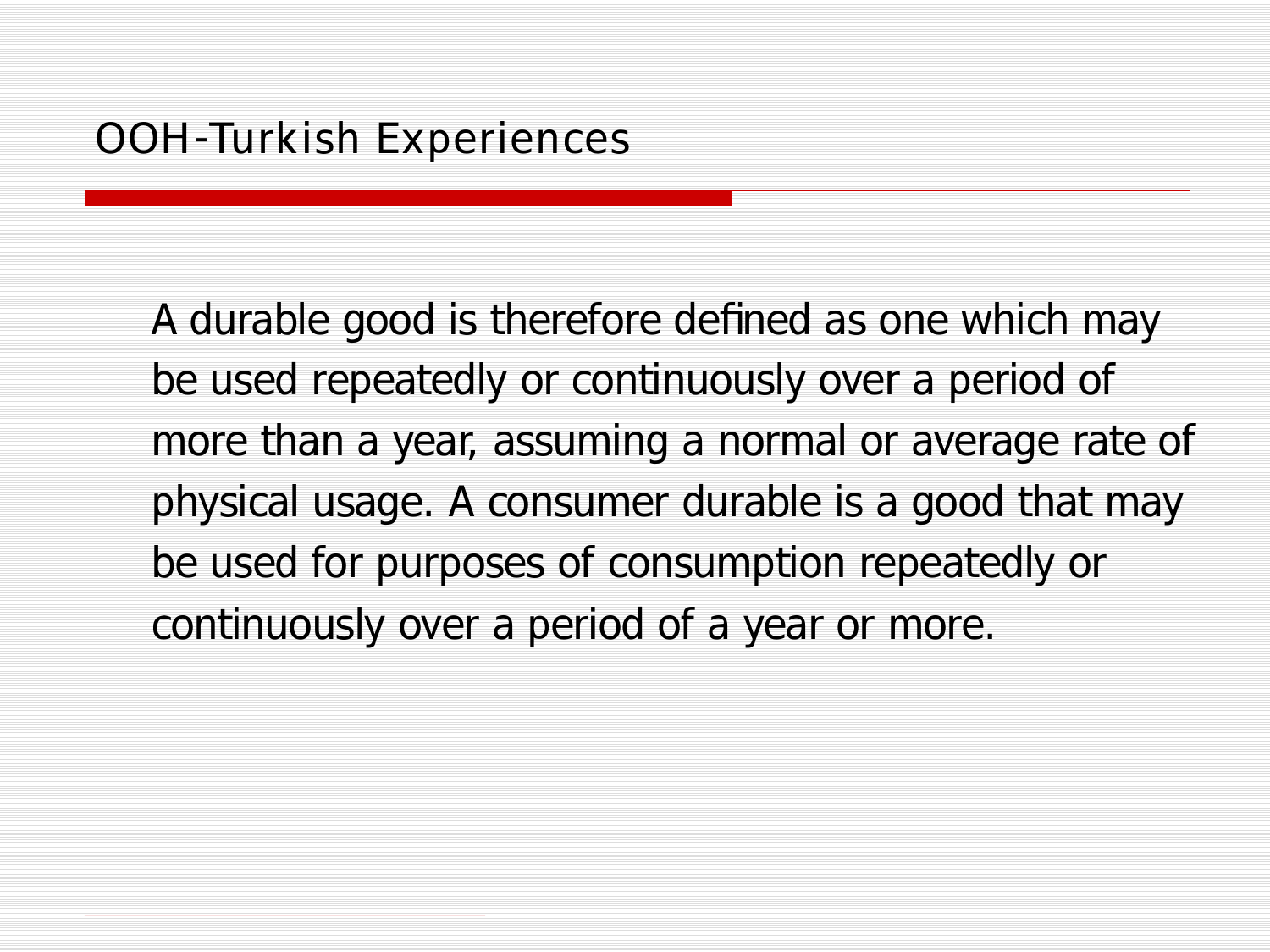

# OOH-Turkish Experiences

	A durable good is therefore defined as one which may be used repeatedly or continuously over a period of more than a year, assuming a normal or average rate of physical usage. A consumer durable is a good that may be used for purposes of consumption repeatedly or continuously over a period of a year or more.